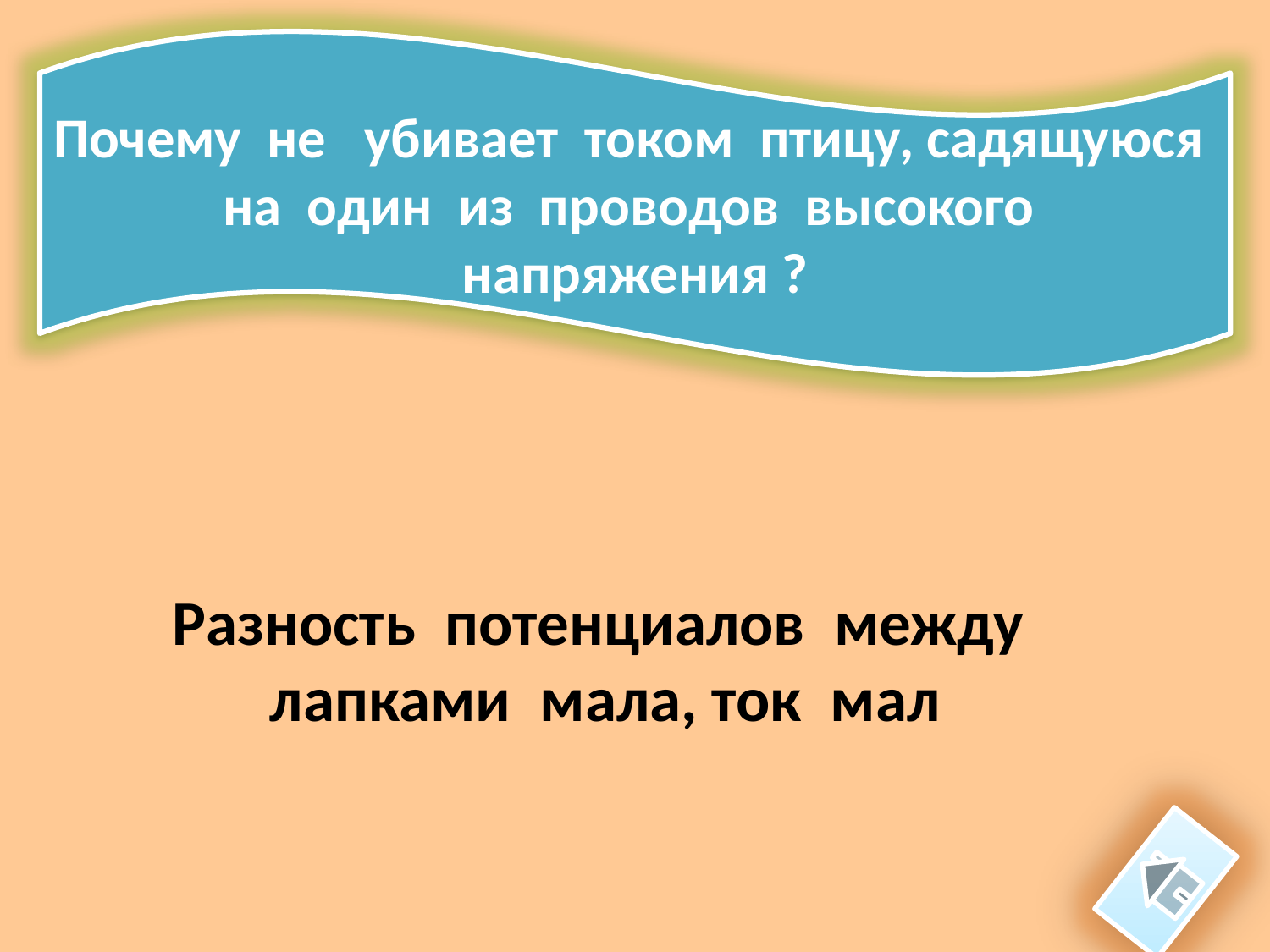

Почему  не   убивает  током  птицу, садящуюся  на  один  из  проводов  высокого  напряжения ?
Разность  потенциалов  между  лапками  мала, ток  мал